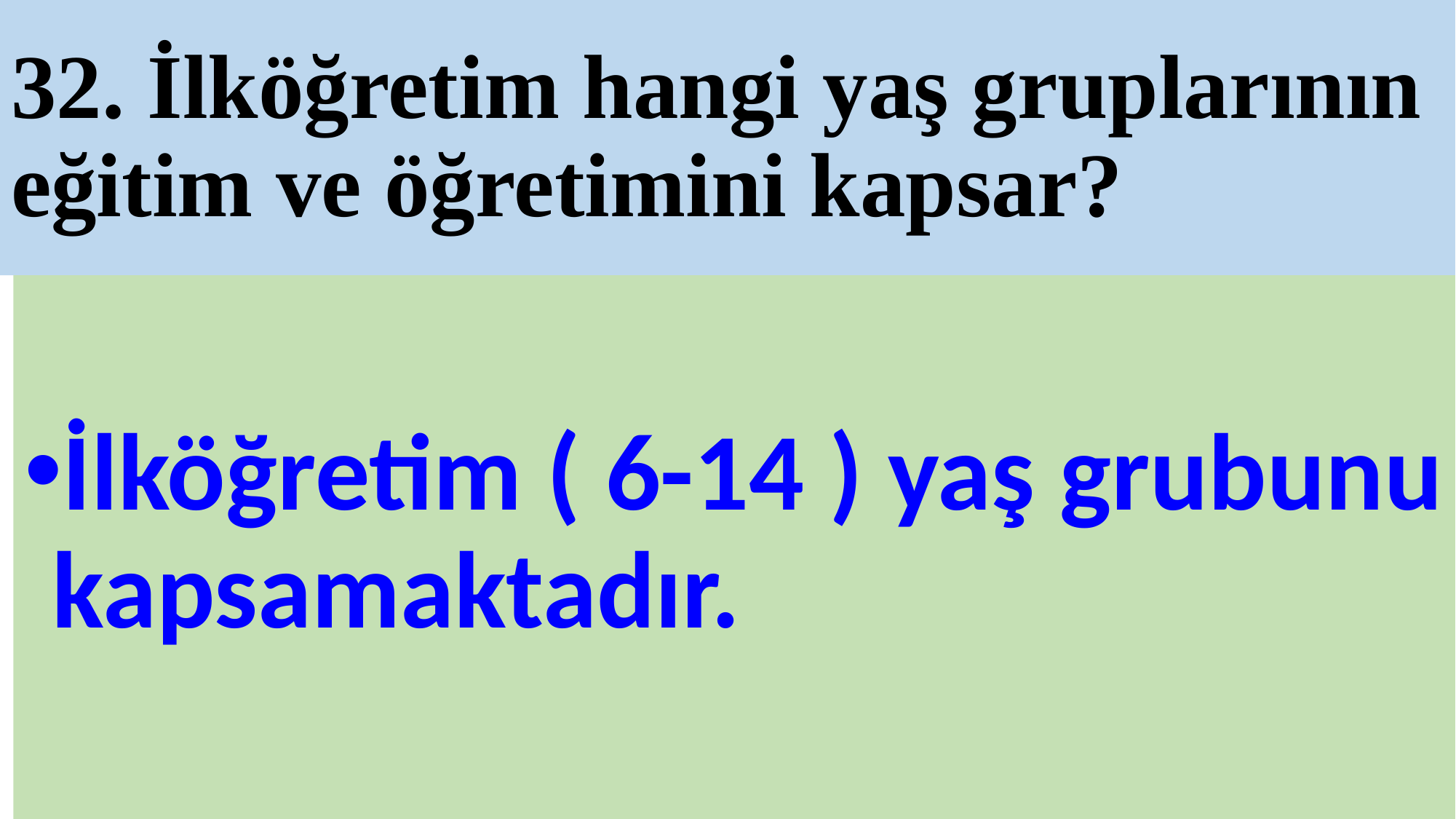

# 32. İlköğretim hangi yaş gruplarının eğitim ve öğretimini kapsar?

İlköğretim ( 6-14 ) yaş grubunu kapsamaktadır.